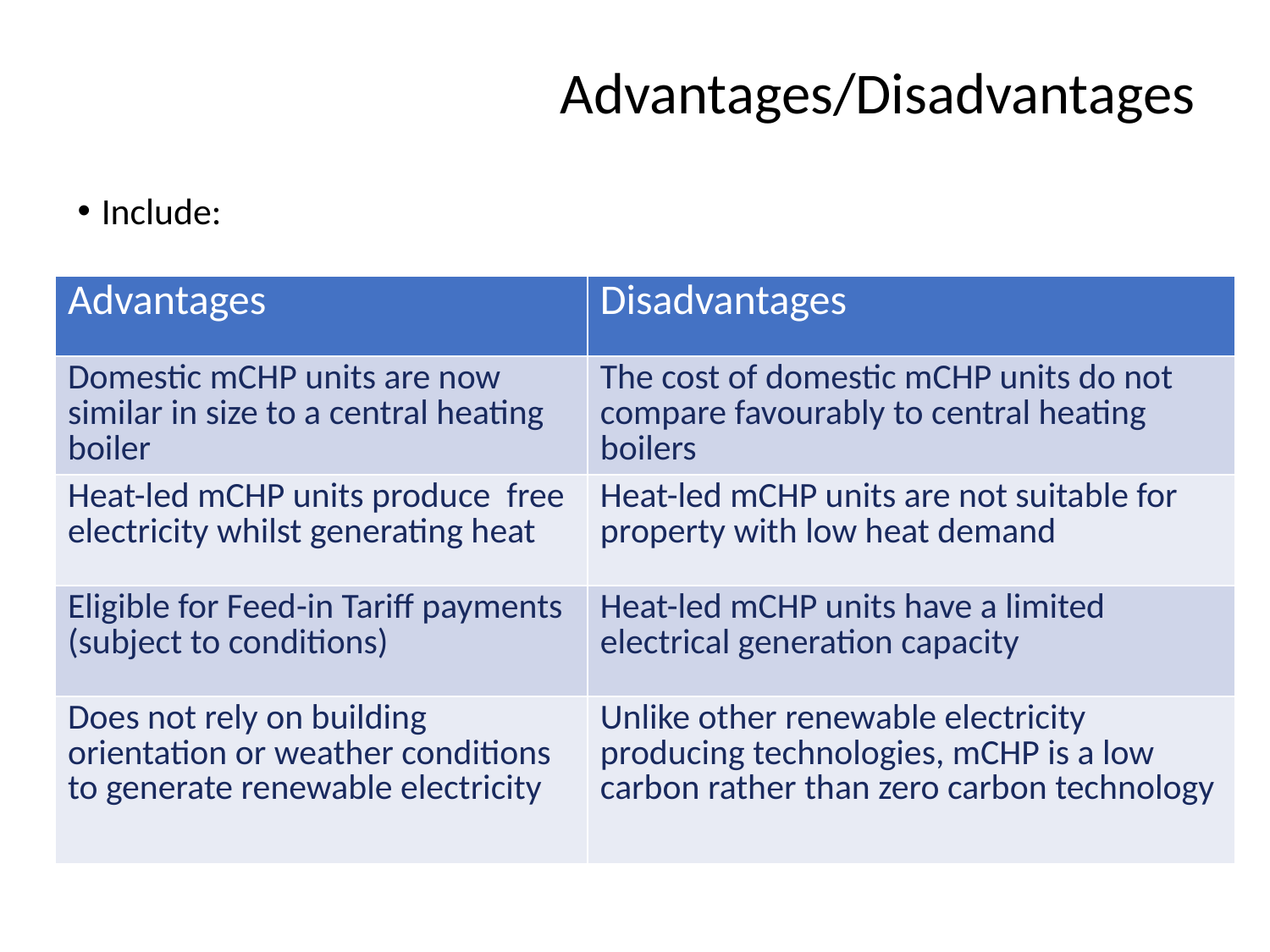

# Advantages/Disadvantages
Include:

| Advantages | Disadvantages |
| --- | --- |
| Domestic mCHP units are now similar in size to a central heating boiler | The cost of domestic mCHP units do not compare favourably to central heating boilers |
| Heat-led mCHP units produce free electricity whilst generating heat | Heat-led mCHP units are not suitable for property with low heat demand |
| Eligible for Feed-in Tariff payments (subject to conditions) | Heat-led mCHP units have a limited electrical generation capacity |
| Does not rely on building orientation or weather conditions to generate renewable electricity | Unlike other renewable electricity producing technologies, mCHP is a low carbon rather than zero carbon technology |